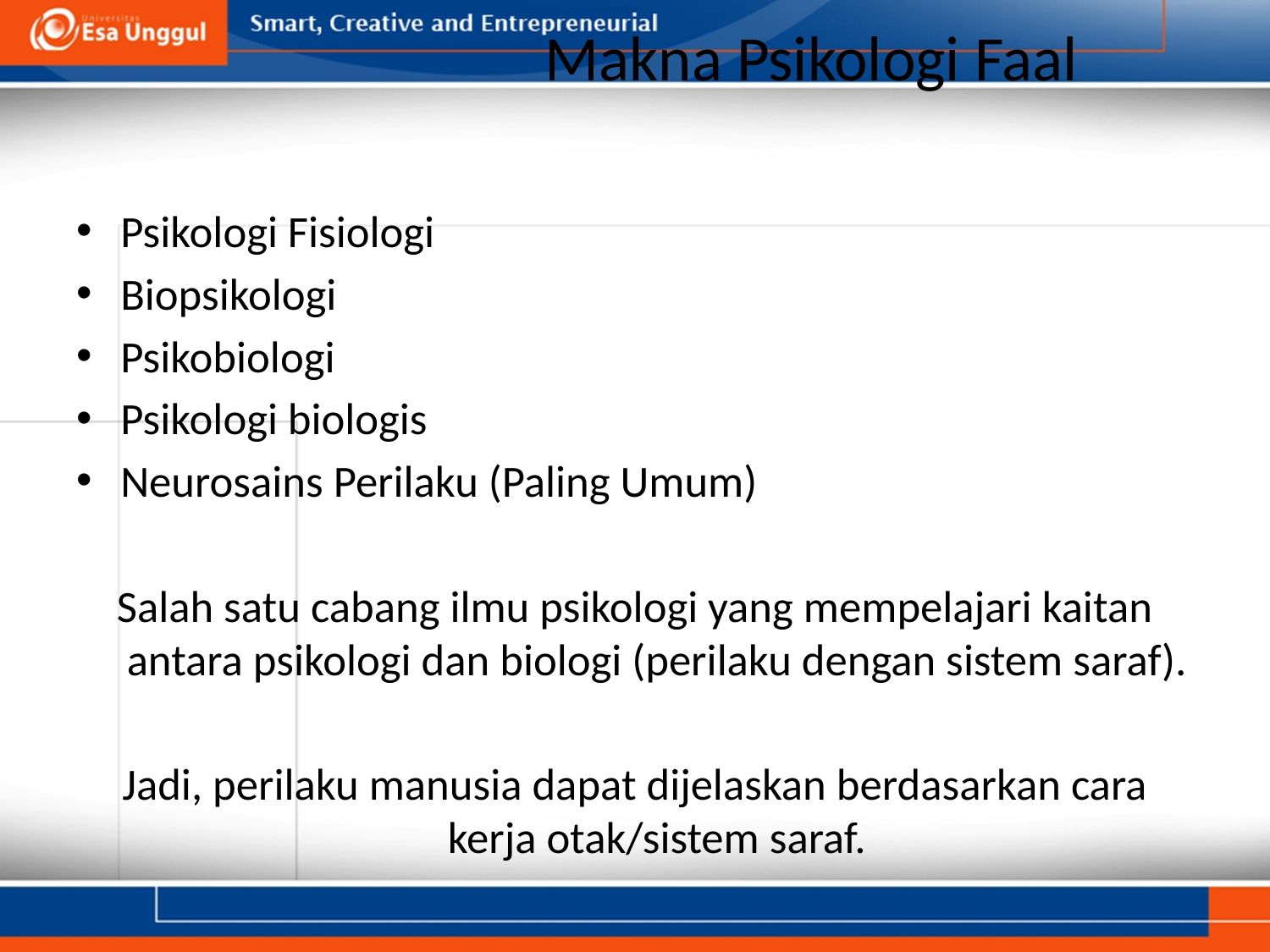

# Makna Psikologi Faal
Psikologi Fisiologi
Biopsikologi
Psikobiologi
Psikologi biologis
Neurosains Perilaku (Paling Umum)

Salah satu cabang ilmu psikologi yang mempelajari kaitan antara psikologi dan biologi (perilaku dengan sistem saraf).

Jadi, perilaku manusia dapat dijelaskan berdasarkan cara kerja otak/sistem saraf.